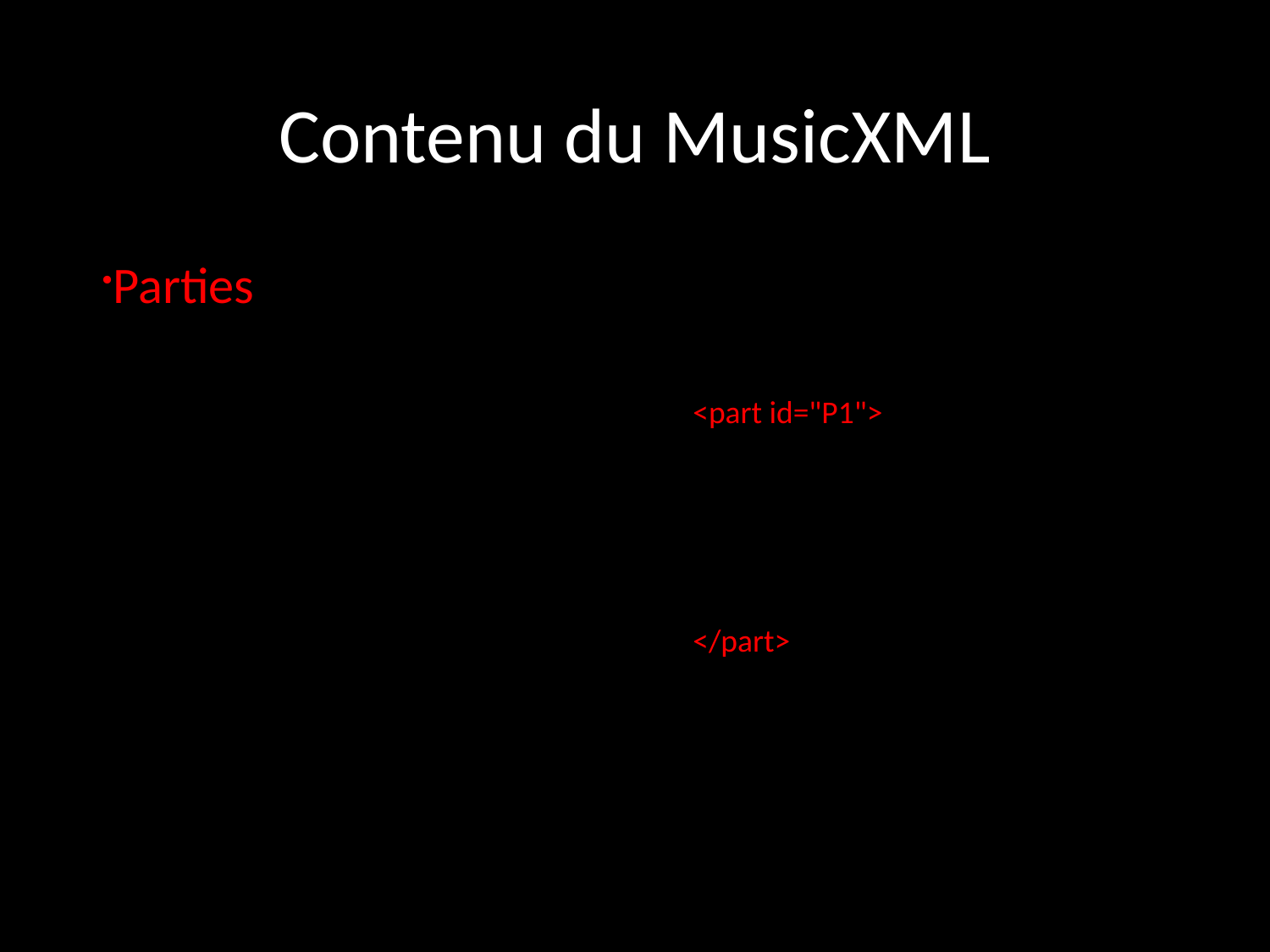

Contenu du MusicXML
Parties

<part id="P1">

</part>